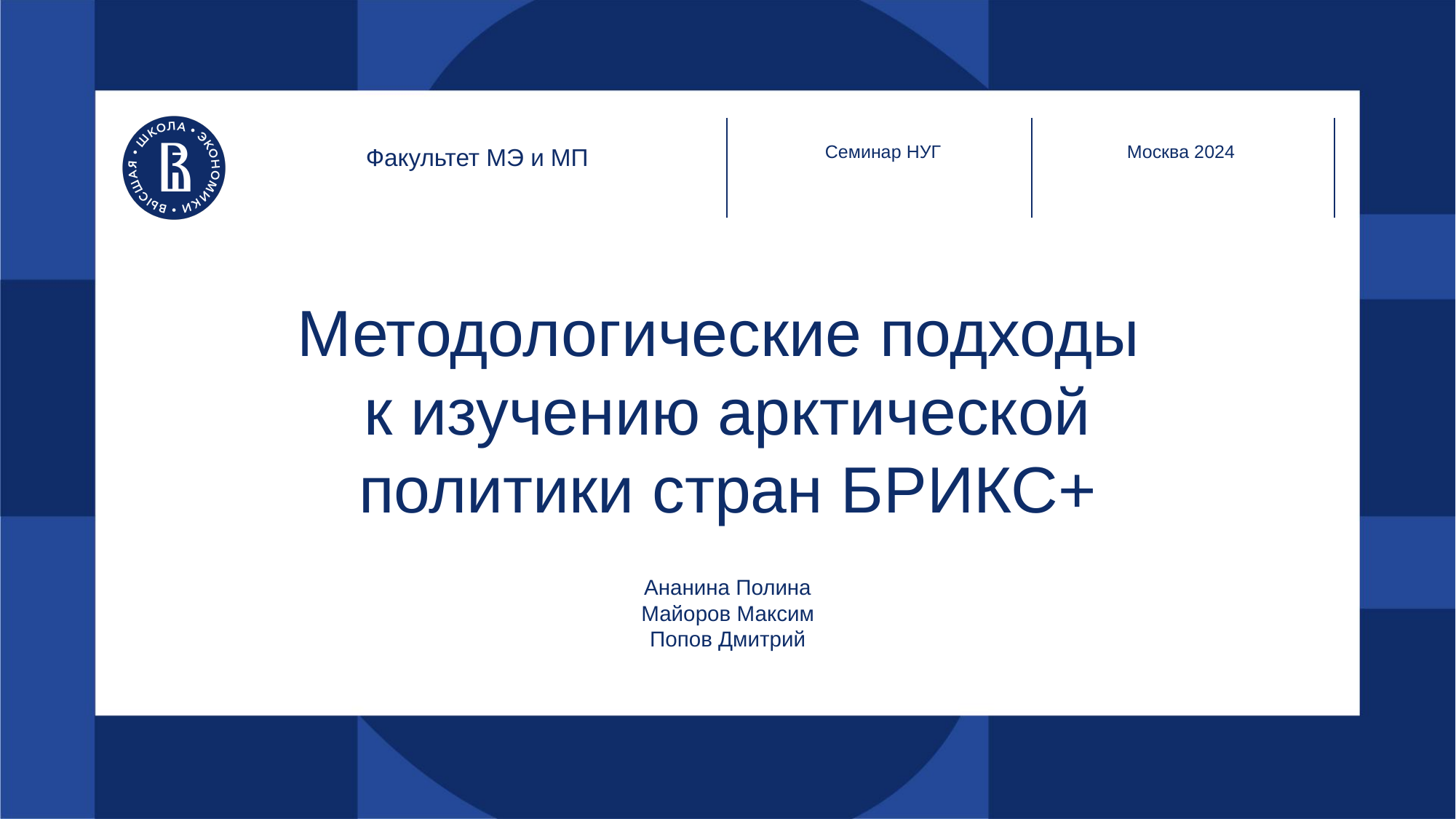

Семинар НУГ
Москва 2024
Факультет МЭ и МП
# Методологические подходы
к изучению арктической политики стран БРИКС+
Ананина Полина
Майоров Максим
Попов Дмитрий